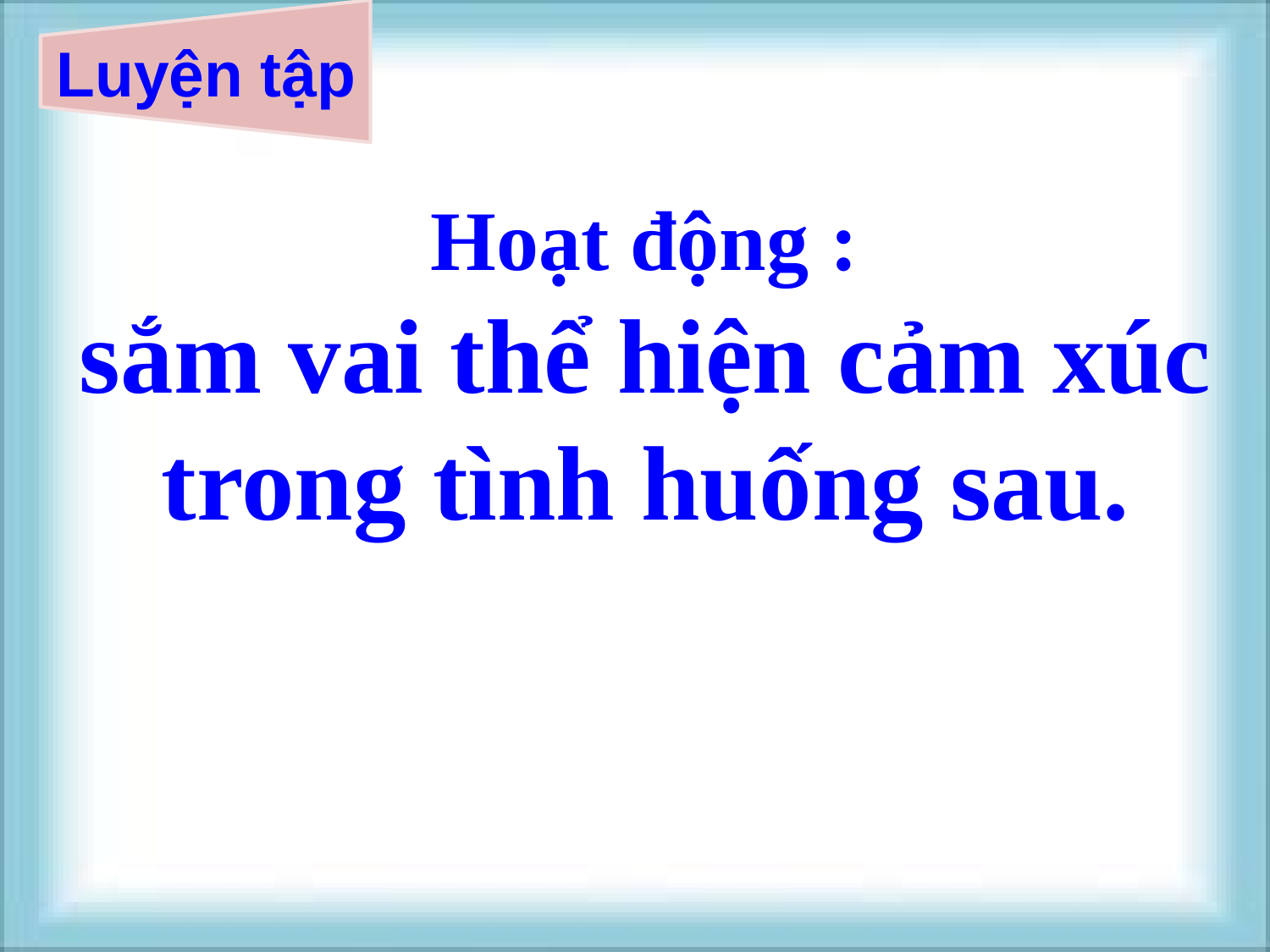

# Luyện tập
 Hoạt động :
sắm vai thể hiện cảm xúc trong tình huống sau.